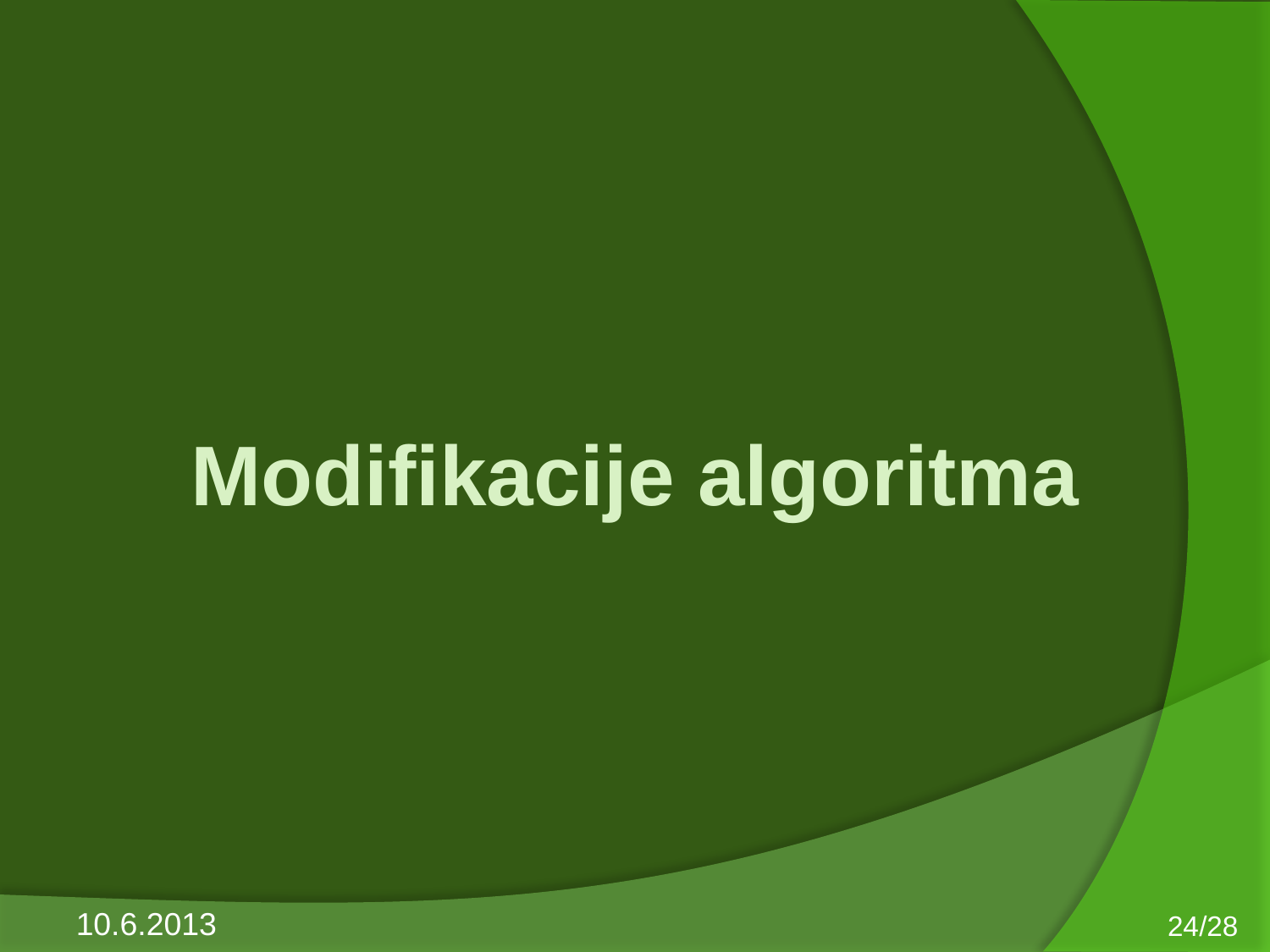

| Modifikacije algoritma |
| --- |
10.6.2013
24/28